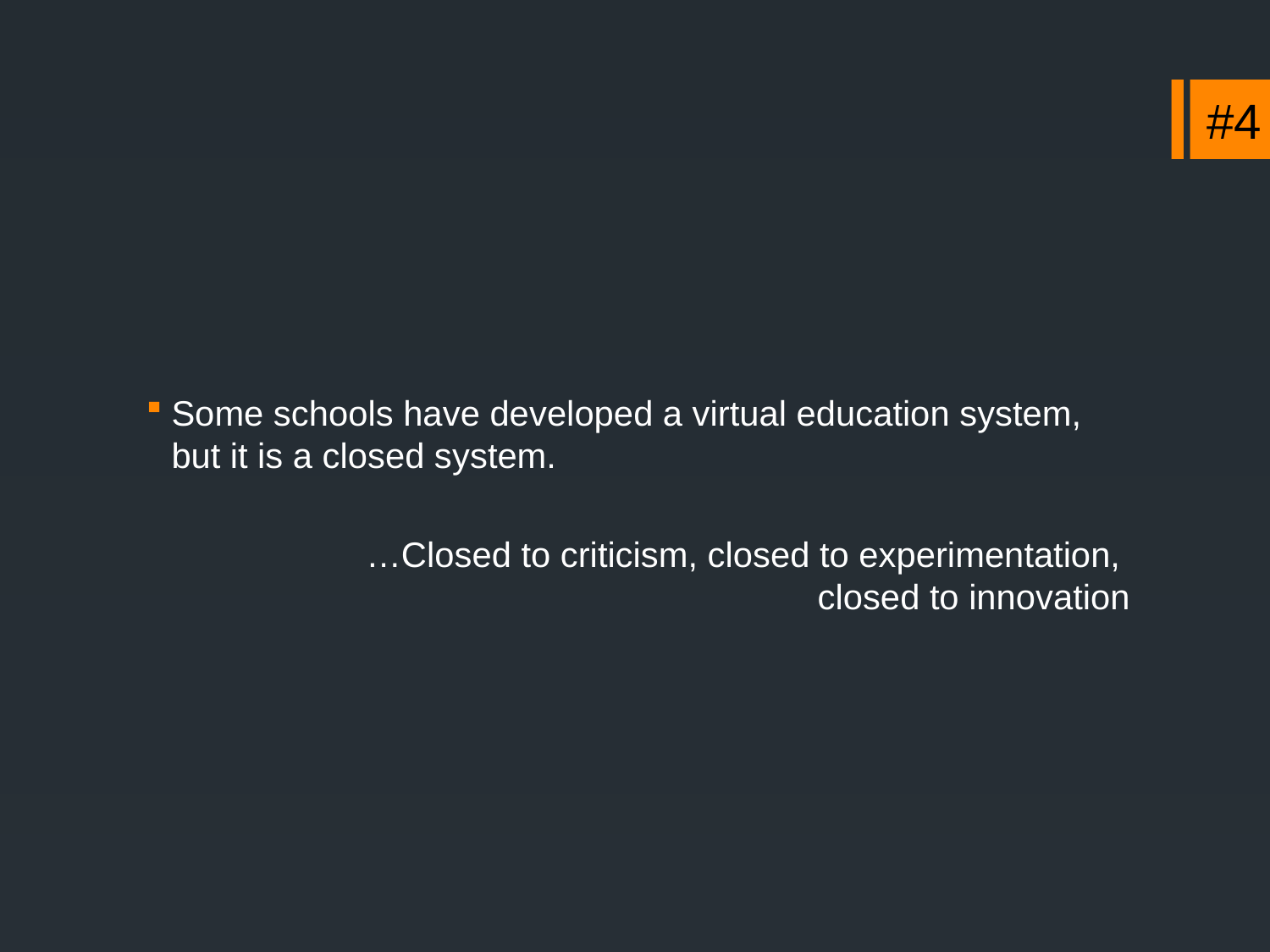

#4
Some schools have developed a virtual education system, but it is a closed system.

…Closed to criticism, closed to experimentation,
closed to innovation